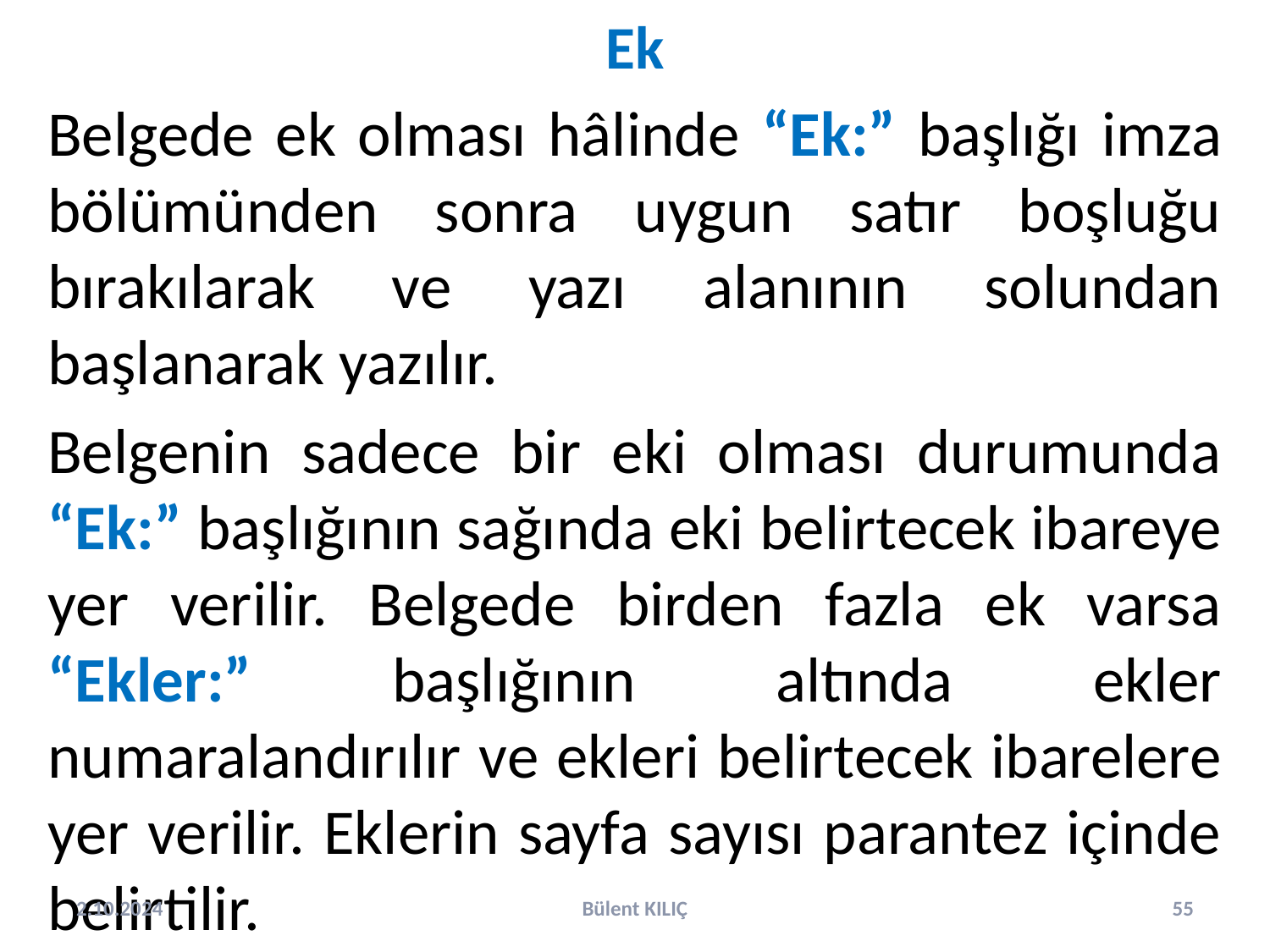

Ek
Belgede ek olması hâlinde “Ek:” başlığı imza bölümünden sonra uygun satır boşluğu bırakılarak ve yazı alanının solundan başlanarak yazılır.
Belgenin sadece bir eki olması durumunda “Ek:” başlığının sağında eki belirtecek ibareye yer verilir. Belgede birden fazla ek varsa “Ekler:” başlığının altında ekler numaralandırılır ve ekleri belirtecek ibarelere yer verilir. Eklerin sayfa sayısı parantez içinde belirtilir.
2.10.2024
Bülent KILIÇ
55